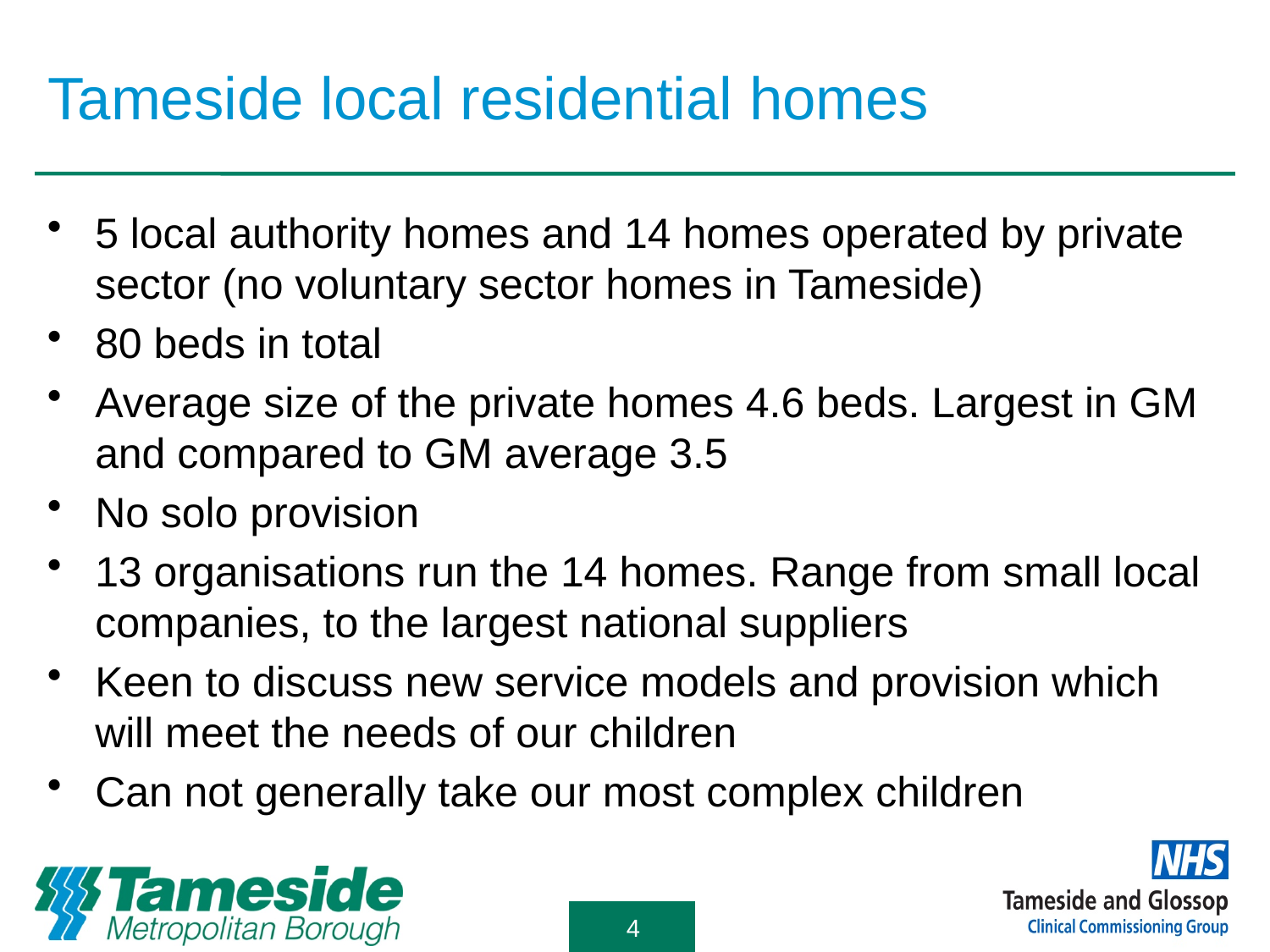

# Tameside local residential homes
5 local authority homes and 14 homes operated by private sector (no voluntary sector homes in Tameside)
80 beds in total
Average size of the private homes 4.6 beds. Largest in GM and compared to GM average 3.5
No solo provision
13 organisations run the 14 homes. Range from small local companies, to the largest national suppliers
Keen to discuss new service models and provision which will meet the needs of our children
Can not generally take our most complex children

4